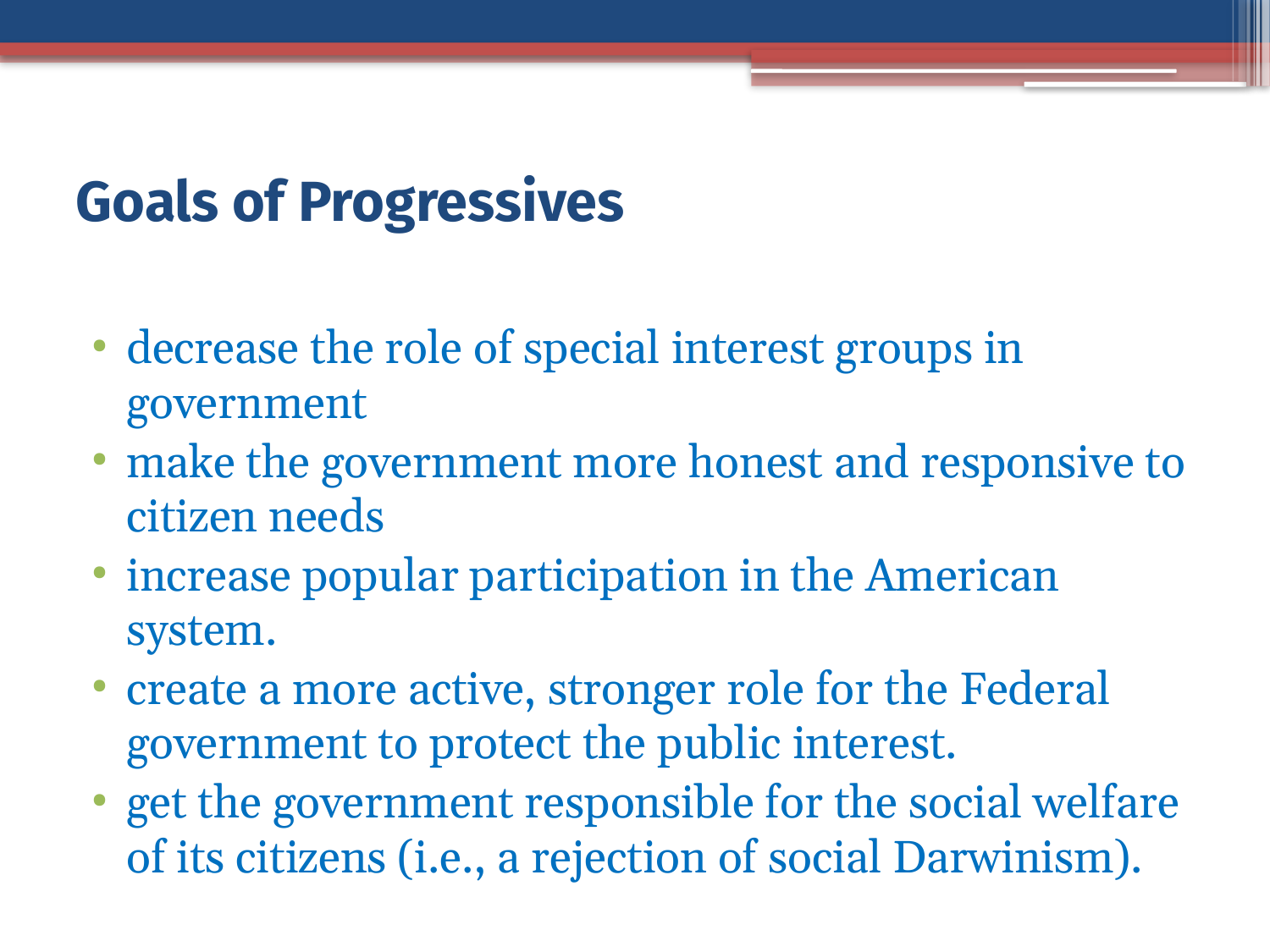

# Goals of Progressives
decrease the role of special interest groups in government
make the government more honest and responsive to citizen needs
increase popular participation in the American system.
create a more active, stronger role for the Federal government to protect the public interest.
get the government responsible for the social welfare of its citizens (i.e., a rejection of social Darwinism).